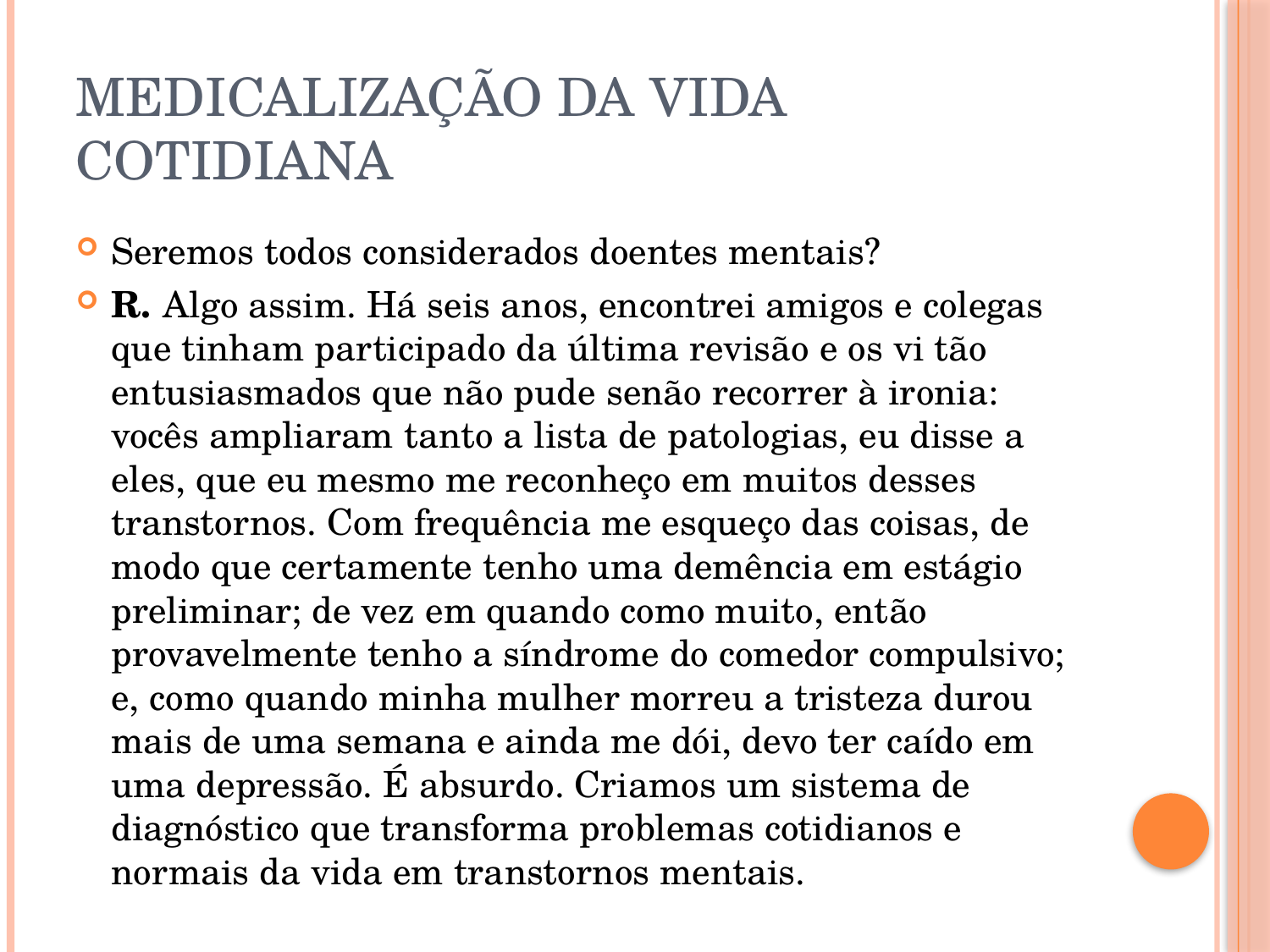

# Medicalização da vida cotidiana
Seremos todos considerados doentes mentais?
R. Algo assim. Há seis anos, encontrei amigos e colegas que tinham participado da última revisão e os vi tão entusiasmados que não pude senão recorrer à ironia: vocês ampliaram tanto a lista de patologias, eu disse a eles, que eu mesmo me reconheço em muitos desses transtornos. Com frequência me esqueço das coisas, de modo que certamente tenho uma demência em estágio preliminar; de vez em quando como muito, então provavelmente tenho a síndrome do comedor compulsivo; e, como quando minha mulher morreu a tristeza durou mais de uma semana e ainda me dói, devo ter caído em uma depressão. É absurdo. Criamos um sistema de diagnóstico que transforma problemas cotidianos e normais da vida em transtornos mentais.